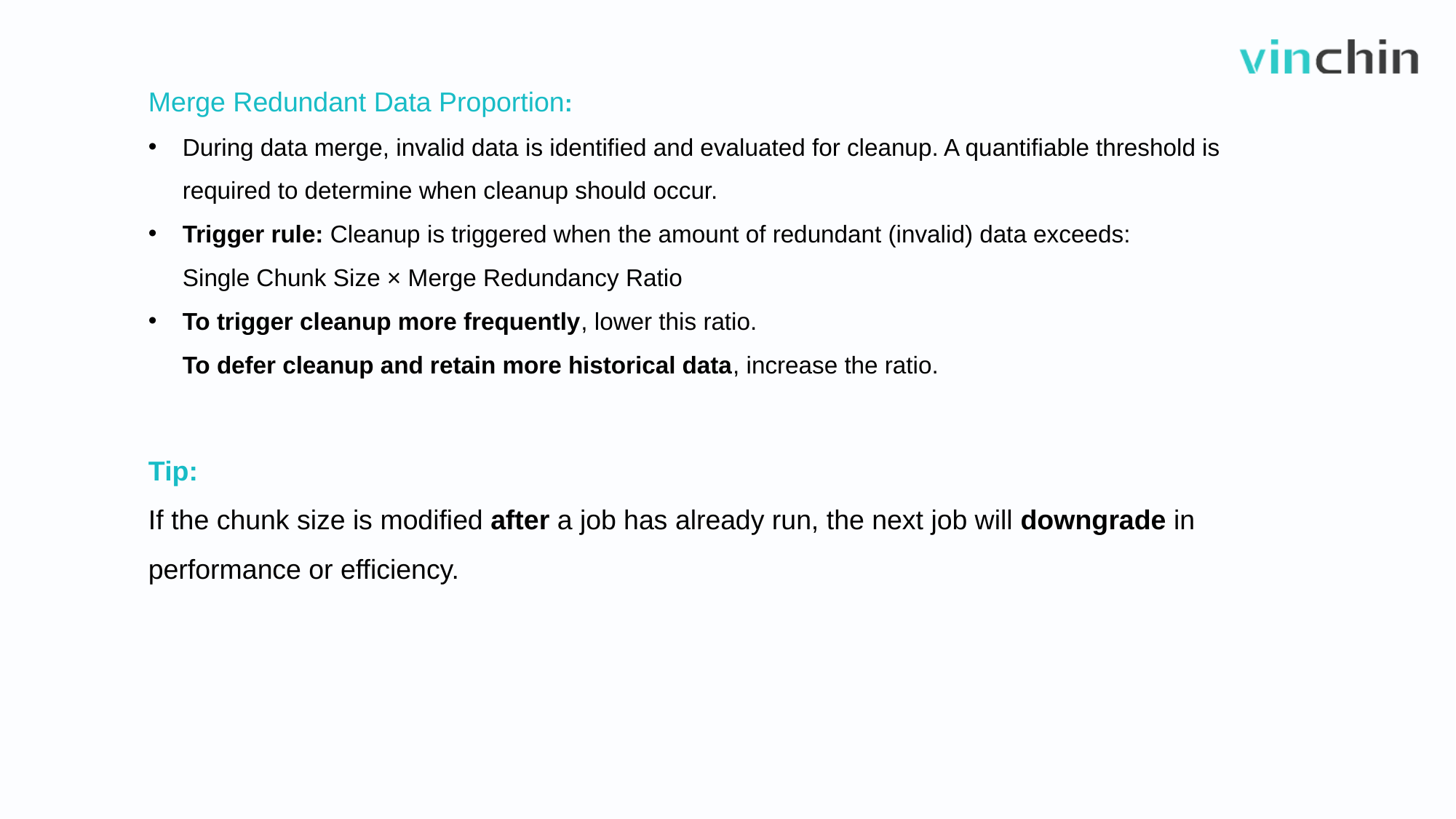

Merge Redundant Data Proportion:
During data merge, invalid data is identified and evaluated for cleanup. A quantifiable threshold is required to determine when cleanup should occur.
Trigger rule: Cleanup is triggered when the amount of redundant (invalid) data exceeds:
Single Chunk Size × Merge Redundancy Ratio
To trigger cleanup more frequently, lower this ratio.
To defer cleanup and retain more historical data, increase the ratio.

Tip:
If the chunk size is modified after a job has already run, the next job will downgrade in performance or efficiency.